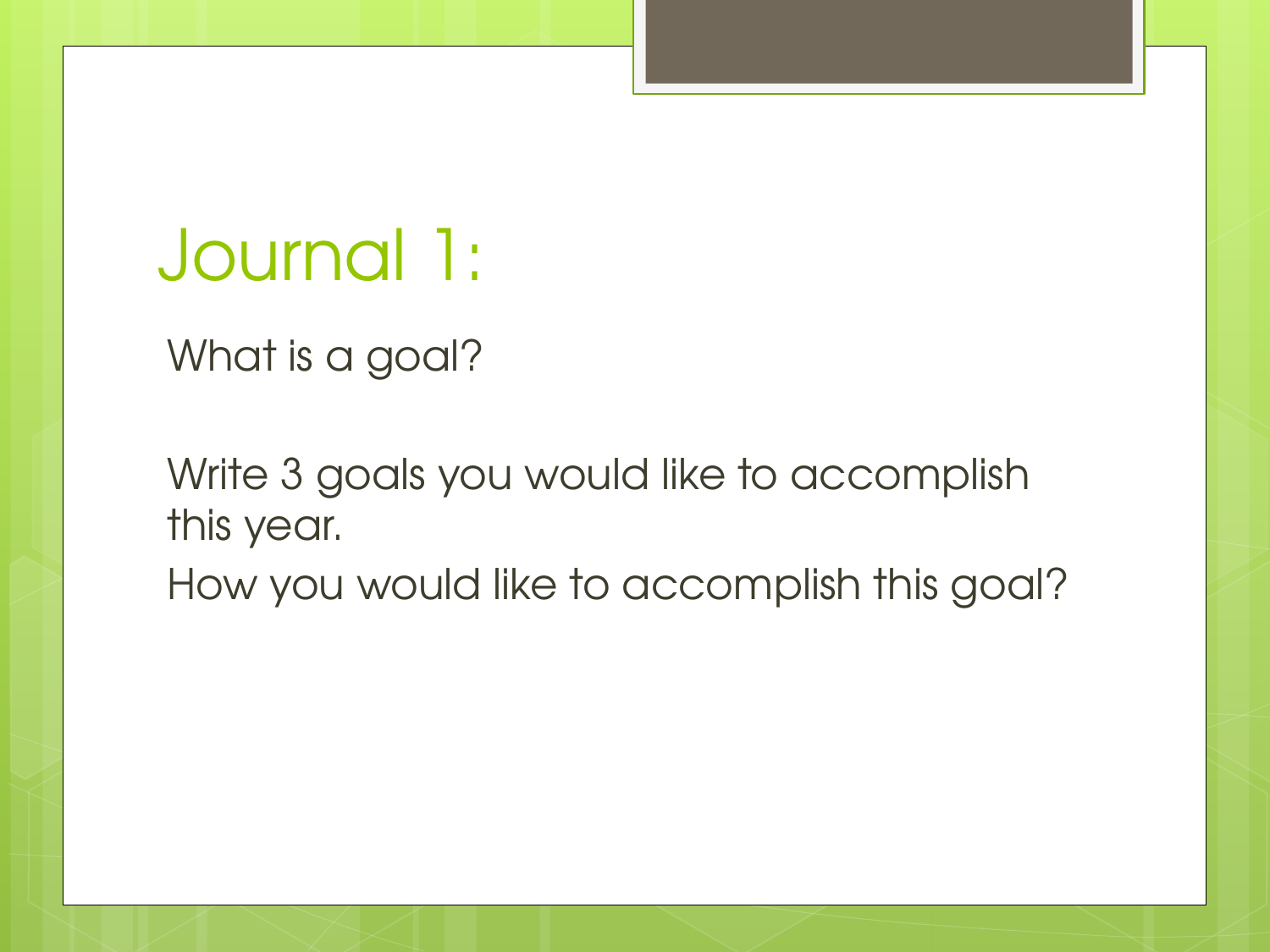

# Journal 1:
What is a goal?

Write 3 goals you would like to accomplish this year.
How you would like to accomplish this goal?